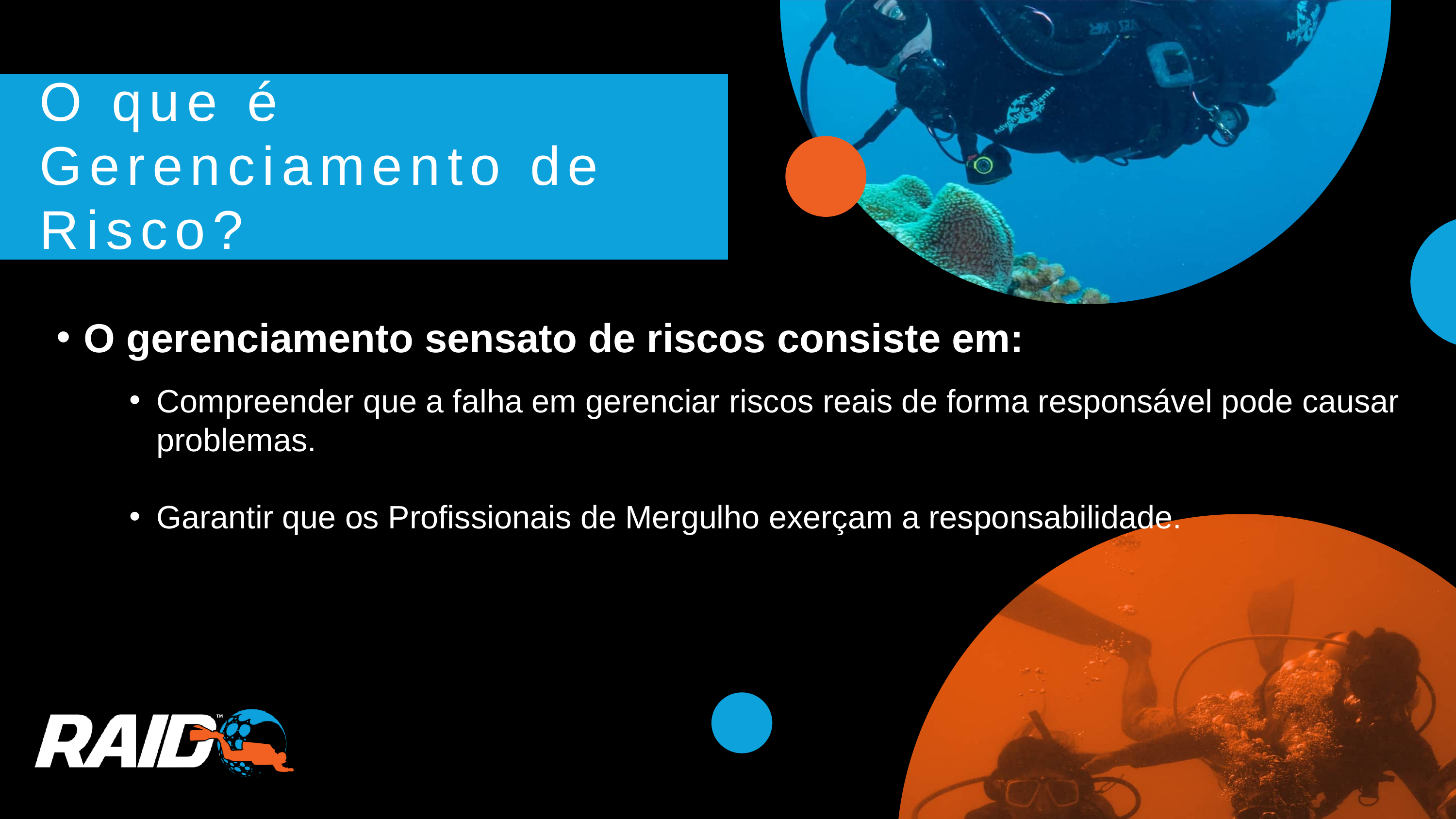

O que é Gerenciamento de Risco?

O gerenciamento sensato de riscos consiste em:

Compreender que a falha em gerenciar riscos reais de forma responsável pode causar problemas.

Garantir que os Profissionais de Mergulho exerçam a responsabilidade.